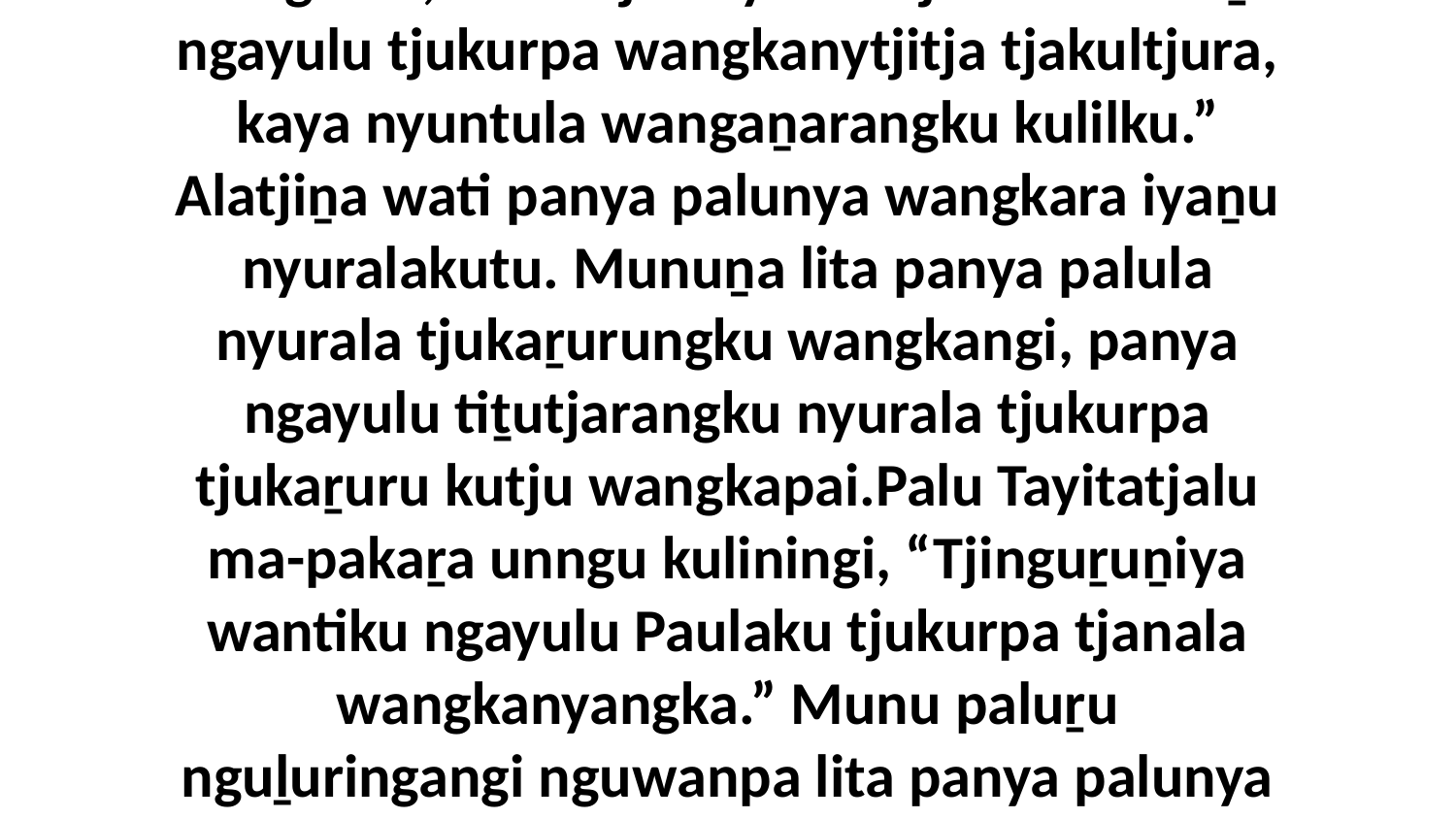

13-14 Ka wati Tayitatjalu kuwari pitjala ngalila tjakultjunu nyura ngalimpa puḻkaṟa mukuringkunytja. Kali palulanguṟu kuliṟa puḻkaṟa pukuḻaringu nyurampa.Munuli wati nyanga Tayitatjanya nyurampa pukuḻarinyangka nyakula ngali kuḻu pukuḻaringi. Panya ngayulu lita panyatja wati palunya ungkul'iyaṉu nyuralakutu alatji wangkara, “Taitatja! Nyuntu tjanala wirkaṟa ngayulu tjukurpa wangkanytjitja tjakultjura, kaya nyuntula wangaṉarangku kulilku.” Alatjiṉa wati panya palunya wangkara iyaṉu nyuralakutu. Munuṉa lita panya palula nyurala tjukaṟurungku wangkangi, panya ngayulu tiṯutjarangku nyurala tjukurpa tjukaṟuru kutju wangkapai.Palu Tayitatjalu ma-pakaṟa unngu kuliningi, “Tjinguṟuṉiya wantiku ngayulu Paulaku tjukurpa tjanala wangkanyangka.” Munu paluṟu nguḻuringangi nguwanpa lita panya palunya nyurala nintintjaku. Palu nyurala nintinnyangka nyura wangaṉarangku alatjiṯu kulinu Tayitatjala munu nyura ngayulu tjukaṟurungku wangkanytja kulinu. Ka nyara palulanguṟu Tayitatjanya puḻkaṟa pukuḻaringu, munu paluṟu maḻaku wirkaṟa ngayula tjakultjunu nyura panya palumpa ngalimpa pukuḻarinytja. Kaṉa ngayulu ngapartji nyurampa puḻkaṟa pukuḻaringi.